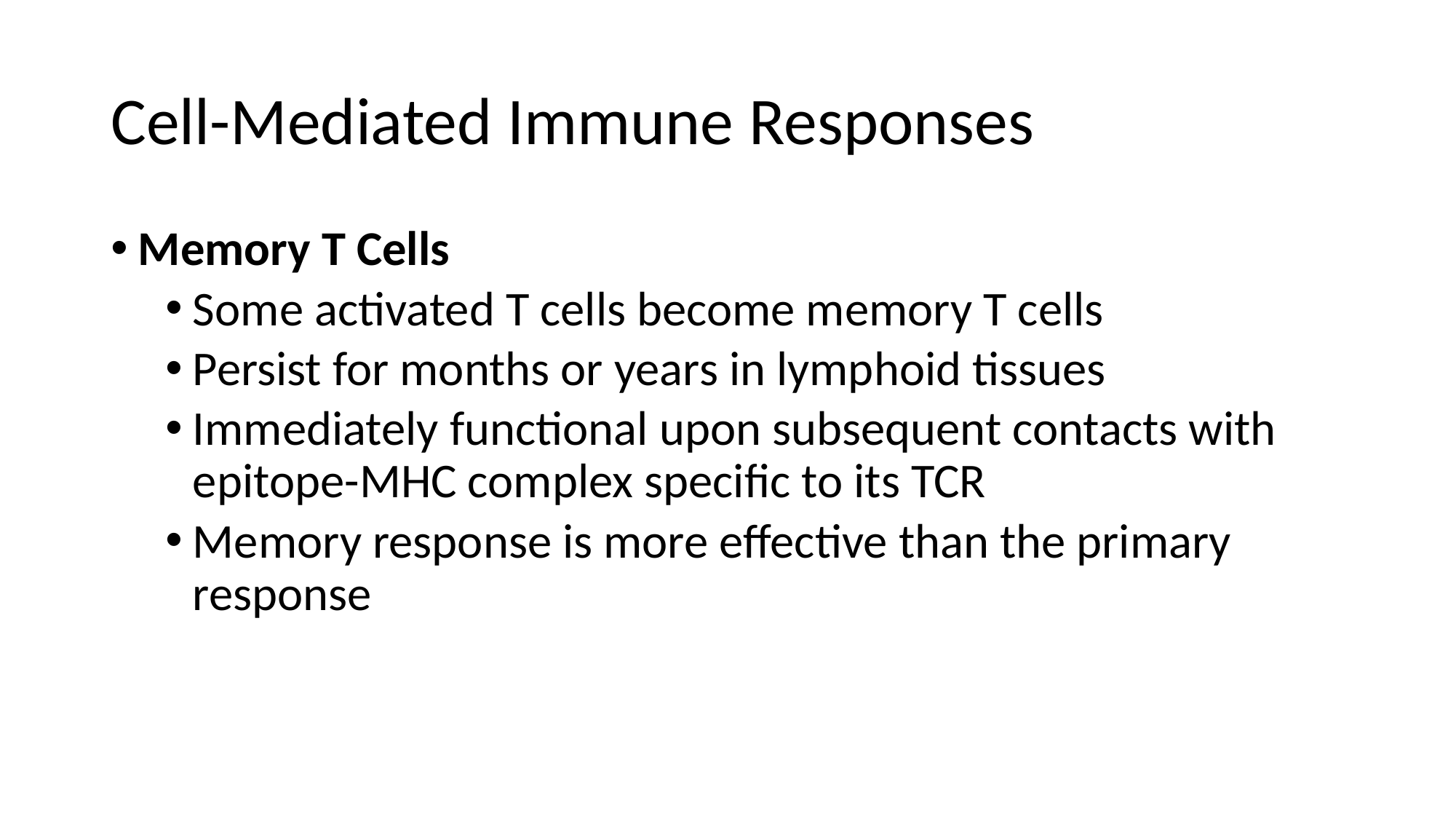

# Cell-Mediated Immune Responses
Memory T Cells
Some activated T cells become memory T cells
Persist for months or years in lymphoid tissues
Immediately functional upon subsequent contacts with epitope-MHC complex specific to its TCR
Memory response is more effective than the primary response